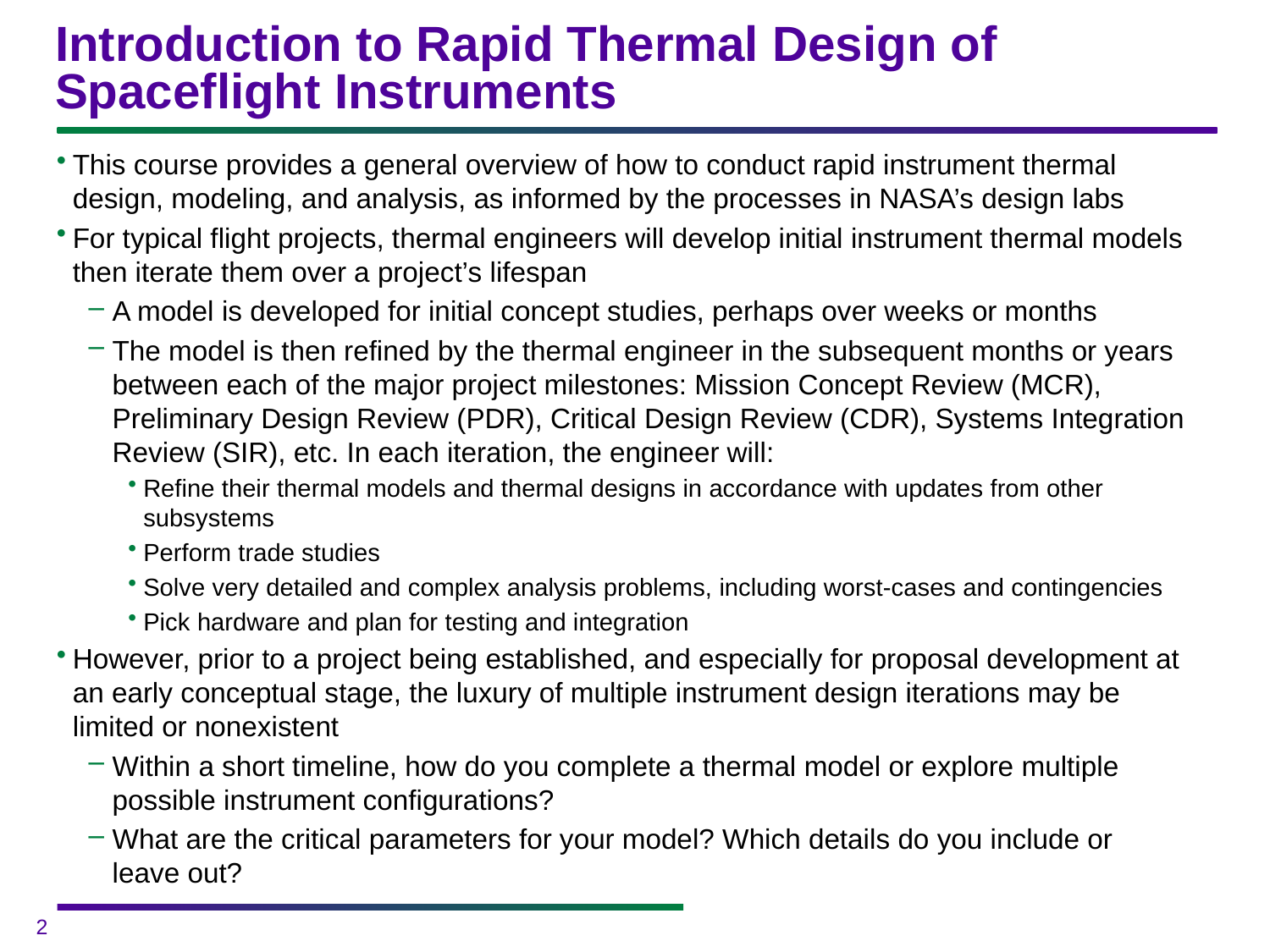

# Introduction to Rapid Thermal Design of Spaceflight Instruments
This course provides a general overview of how to conduct rapid instrument thermal design, modeling, and analysis, as informed by the processes in NASA’s design labs
For typical flight projects, thermal engineers will develop initial instrument thermal models then iterate them over a project’s lifespan
A model is developed for initial concept studies, perhaps over weeks or months
The model is then refined by the thermal engineer in the subsequent months or years between each of the major project milestones: Mission Concept Review (MCR), Preliminary Design Review (PDR), Critical Design Review (CDR), Systems Integration Review (SIR), etc. In each iteration, the engineer will:
Refine their thermal models and thermal designs in accordance with updates from other subsystems
Perform trade studies
Solve very detailed and complex analysis problems, including worst-cases and contingencies
Pick hardware and plan for testing and integration
However, prior to a project being established, and especially for proposal development at an early conceptual stage, the luxury of multiple instrument design iterations may be limited or nonexistent
Within a short timeline, how do you complete a thermal model or explore multiple possible instrument configurations?
What are the critical parameters for your model? Which details do you include or
leave out?